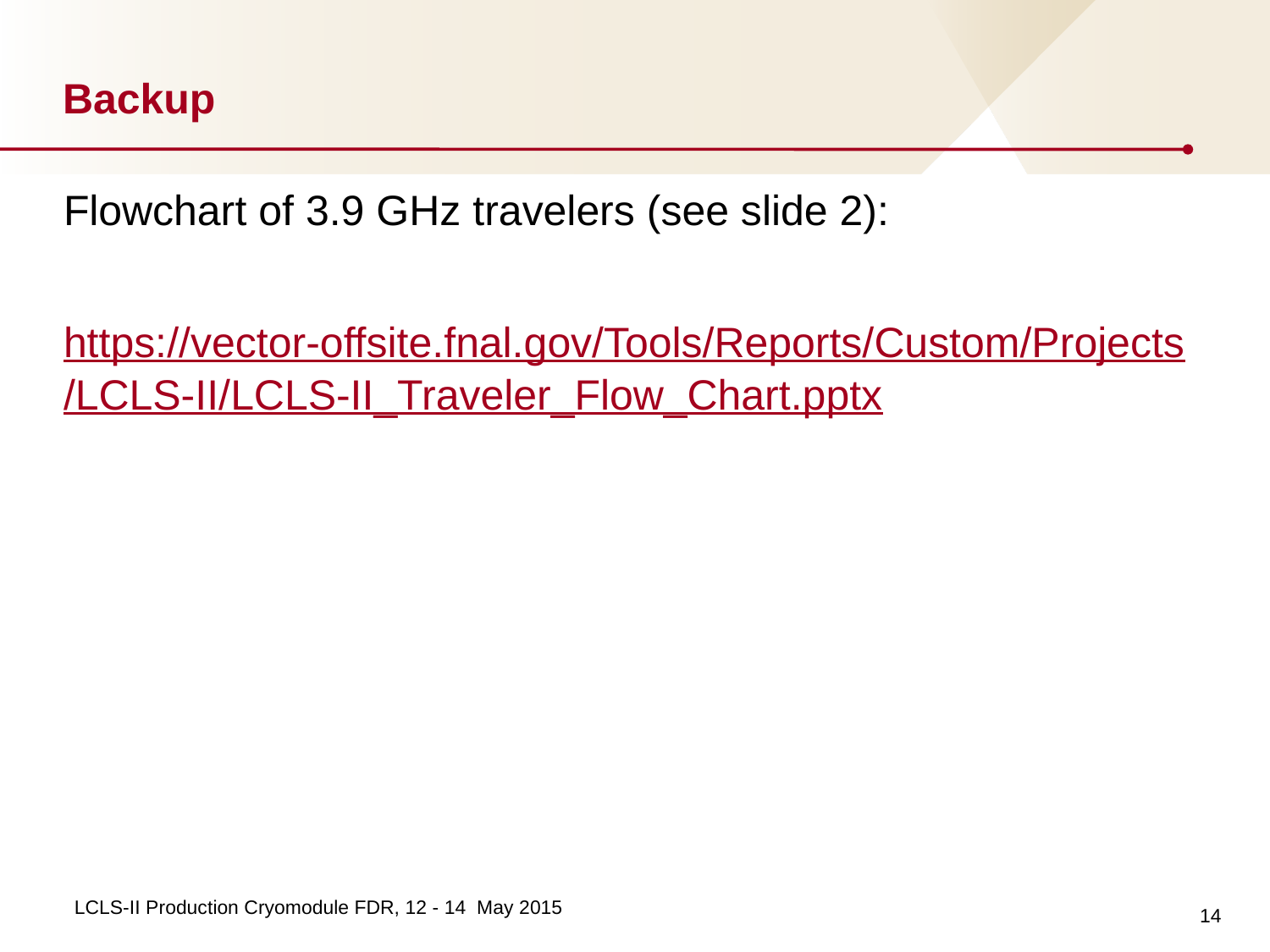

# Backup
Flowchart of 3.9 GHz travelers (see slide 2):

https://vector-offsite.fnal.gov/Tools/Reports/Custom/Projects/LCLS-II/LCLS-II_Traveler_Flow_Chart.pptx

14
LCLS-II Production Cryomodule FDR, 12 - 14  May 2015